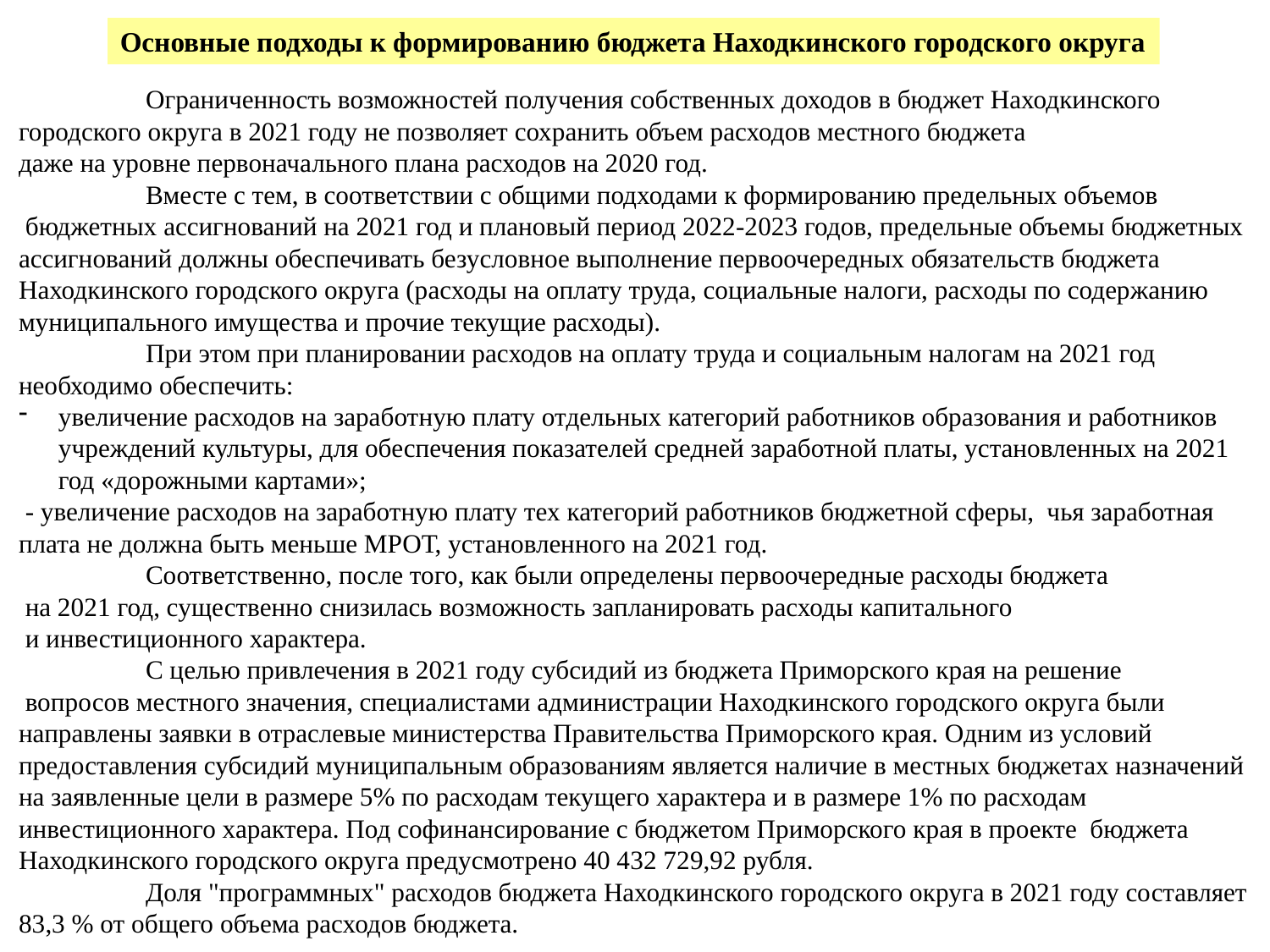

Основные подходы к формированию бюджета Находкинского городского округа
	Ограниченность возможностей получения собственных доходов в бюджет Находкинского
городского округа в 2021 году не позволяет сохранить объем расходов местного бюджета
даже на уровне первоначального плана расходов на 2020 год.
	Вместе с тем, в соответствии с общими подходами к формированию предельных объемов
 бюджетных ассигнований на 2021 год и плановый период 2022-2023 годов, предельные объемы бюджетных ассигнований должны обеспечивать безусловное выполнение первоочередных обязательств бюджета Находкинского городского округа (расходы на оплату труда, социальные налоги, расходы по содержанию муниципального имущества и прочие текущие расходы).
	При этом при планировании расходов на оплату труда и социальным налогам на 2021 год
необходимо обеспечить:
увеличение расходов на заработную плату отдельных категорий работников образования и работников учреждений культуры, для обеспечения показателей средней заработной платы, установленных на 2021 год «дорожными картами»;
 - увеличение расходов на заработную плату тех категорий работников бюджетной сферы,  чья заработная плата не должна быть меньше МРОТ, установленного на 2021 год.
	Соответственно, после того, как были определены первоочередные расходы бюджета
 на 2021 год, существенно снизилась возможность запланировать расходы капитального
 и инвестиционного характера.
	С целью привлечения в 2021 году субсидий из бюджета Приморского края на решение
 вопросов местного значения, специалистами администрации Находкинского городского округа были направлены заявки в отраслевые министерства Правительства Приморского края. Одним из условий предоставления субсидий муниципальным образованиям является наличие в местных бюджетах назначений на заявленные цели в размере 5% по расходам текущего характера и в размере 1% по расходам  инвестиционного характера. Под софинансирование с бюджетом Приморского края в проекте  бюджета Находкинского городского округа предусмотрено 40 432 729,92 рубля.
	Доля "программных" расходов бюджета Находкинского городского округа в 2021 году составляет 83,3 % от общего объема расходов бюджета.